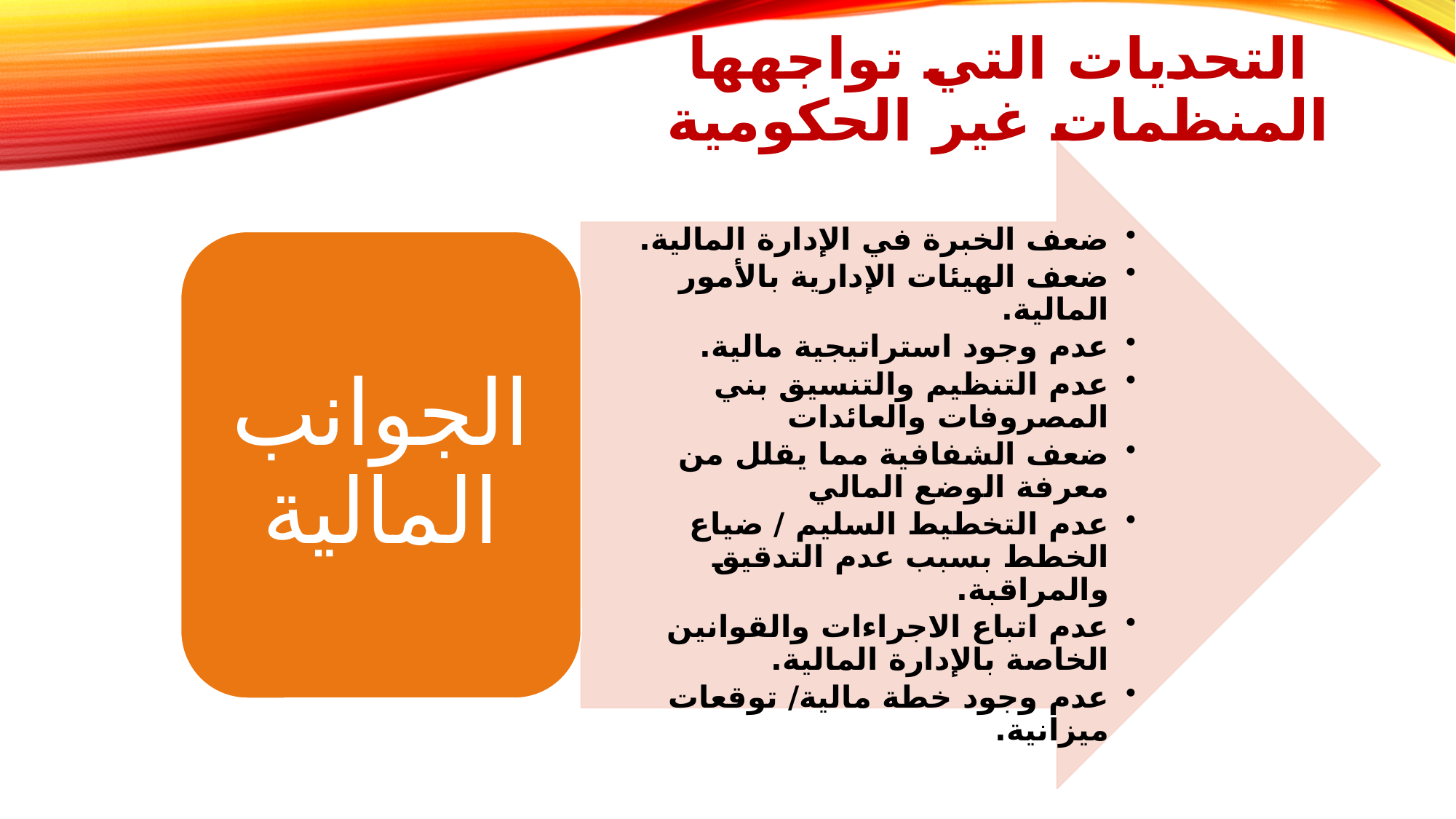

# التحديات التي تواجهها المنظمات غير الحكومية
ضعف الخبرة في الإدارة المالية.
ضعف الهيئات الإدارية بالأمور المالية.
عدم وجود استراتيجية مالية.
عدم التنظيم والتنسيق بني المصروفات والعائدات
ضعف الشفافية مما يقلل من معرفة الوضع المالي
عدم التخطيط السليم / ضياع الخطط بسبب عدم التدقيق والمراقبة.
عدم اتباع الاجراءات والقوانين الخاصة بالإدارة المالية.
عدم وجود خطة مالية/ توقعات ميزانية.
الجوانب المالية